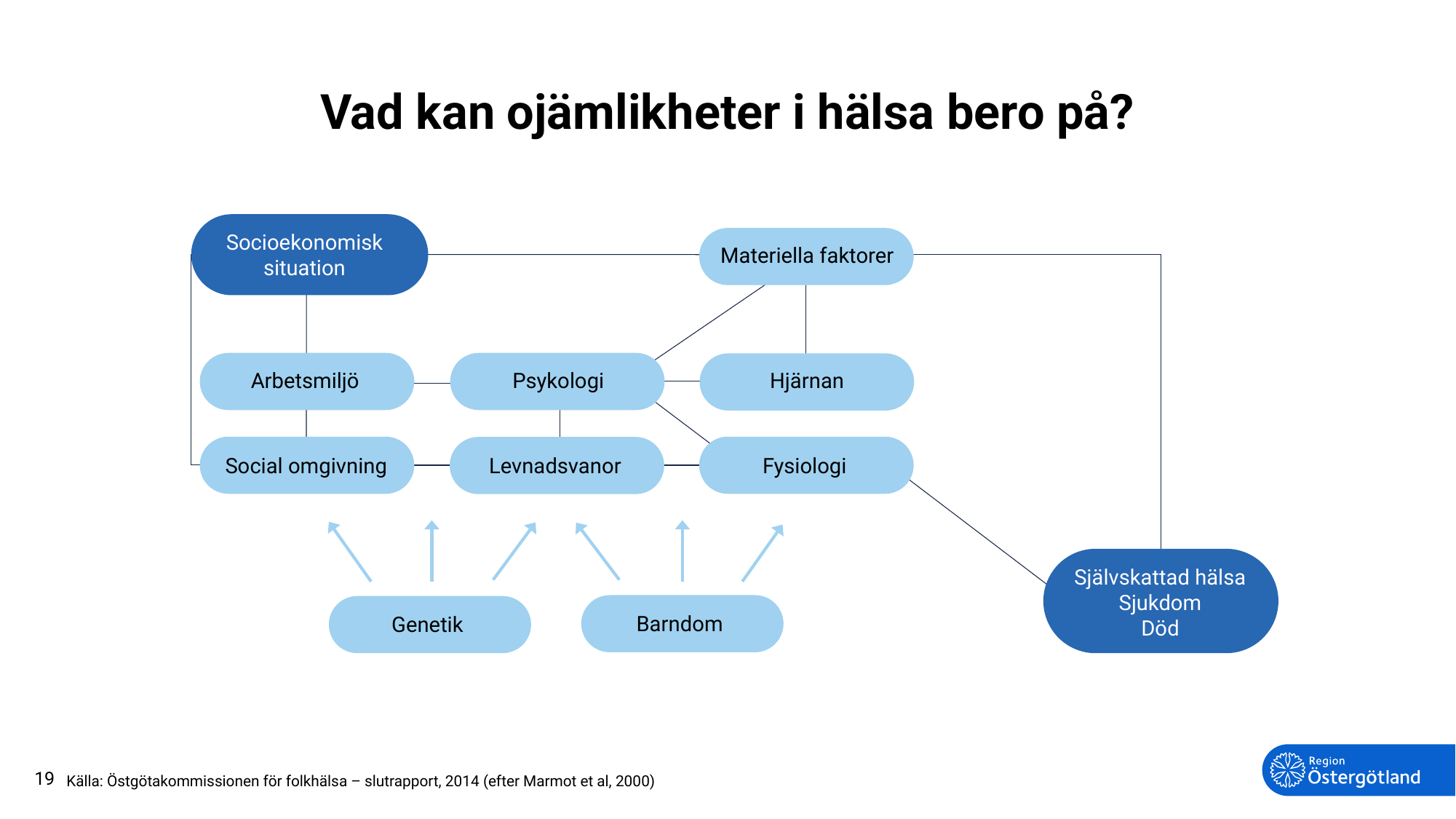

Vad kan ojämlikheter i hälsa bero på?

Socioekonomisk situation
Materiella faktorer

Arbetsmiljö
Psykologi
Hjärnan

Social omgivning
Levnadsvanor
Fysiologi

Självskattad hälsa
Sjukdom
Död

Barndom
Genetik
19
Källa: Östgötakommissionen för folkhälsa – slutrapport, 2014 (efter Marmot et al, 2000)